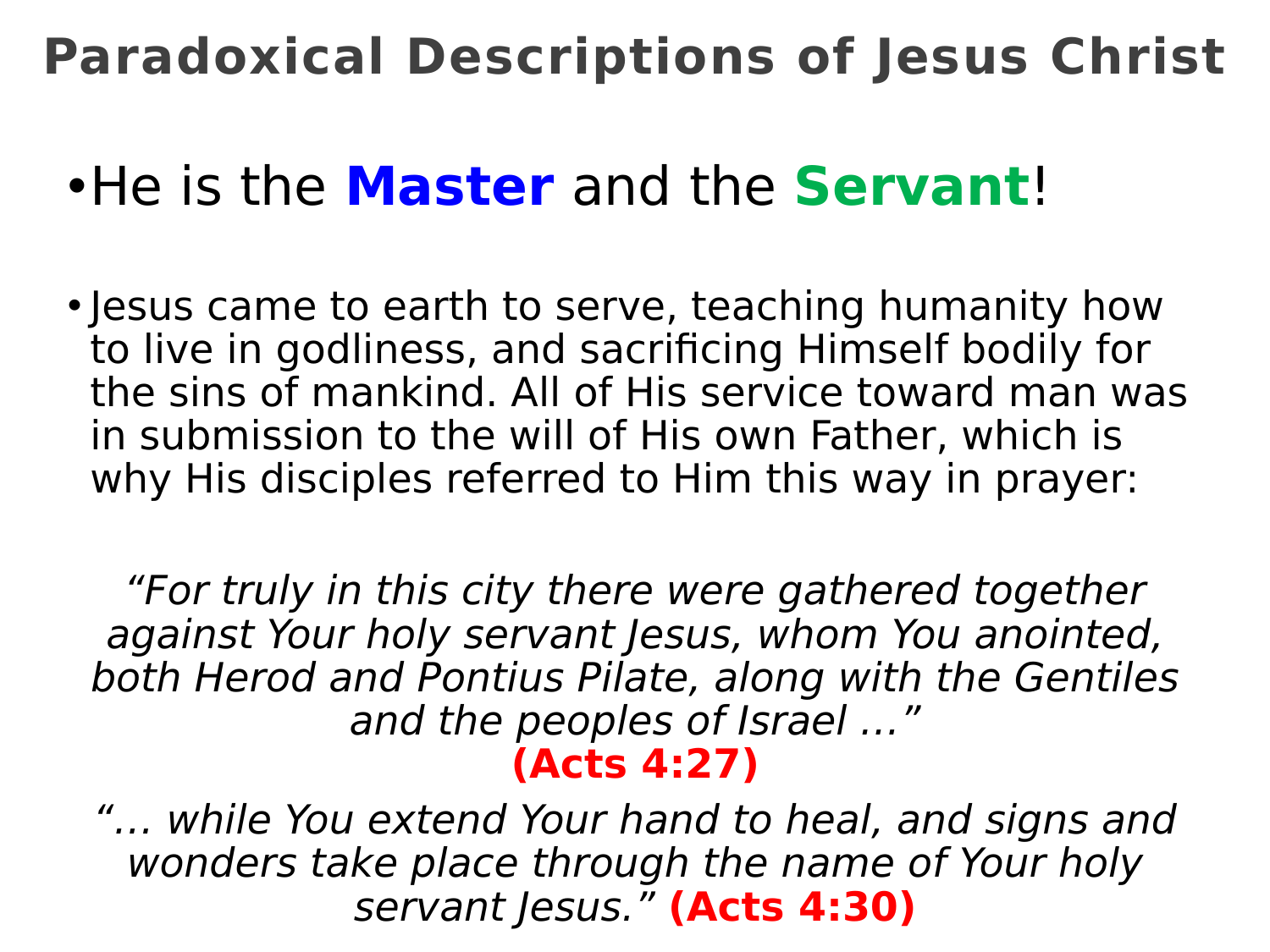

Paradoxical Descriptions of Jesus Christ
He is the Master and the Servant!

Jesus came to earth to serve, teaching humanity how to live in godliness, and sacrificing Himself bodily for the sins of mankind. All of His service toward man was in submission to the will of His own Father, which is why His disciples referred to Him this way in prayer:

“For truly in this city there were gathered together against Your holy servant Jesus, whom You anointed, both Herod and Pontius Pilate, along with the Gentiles and the peoples of Israel …”
(Acts 4:27)
“… while You extend Your hand to heal, and signs and wonders take place through the name of Your holy servant Jesus.” (Acts 4:30)